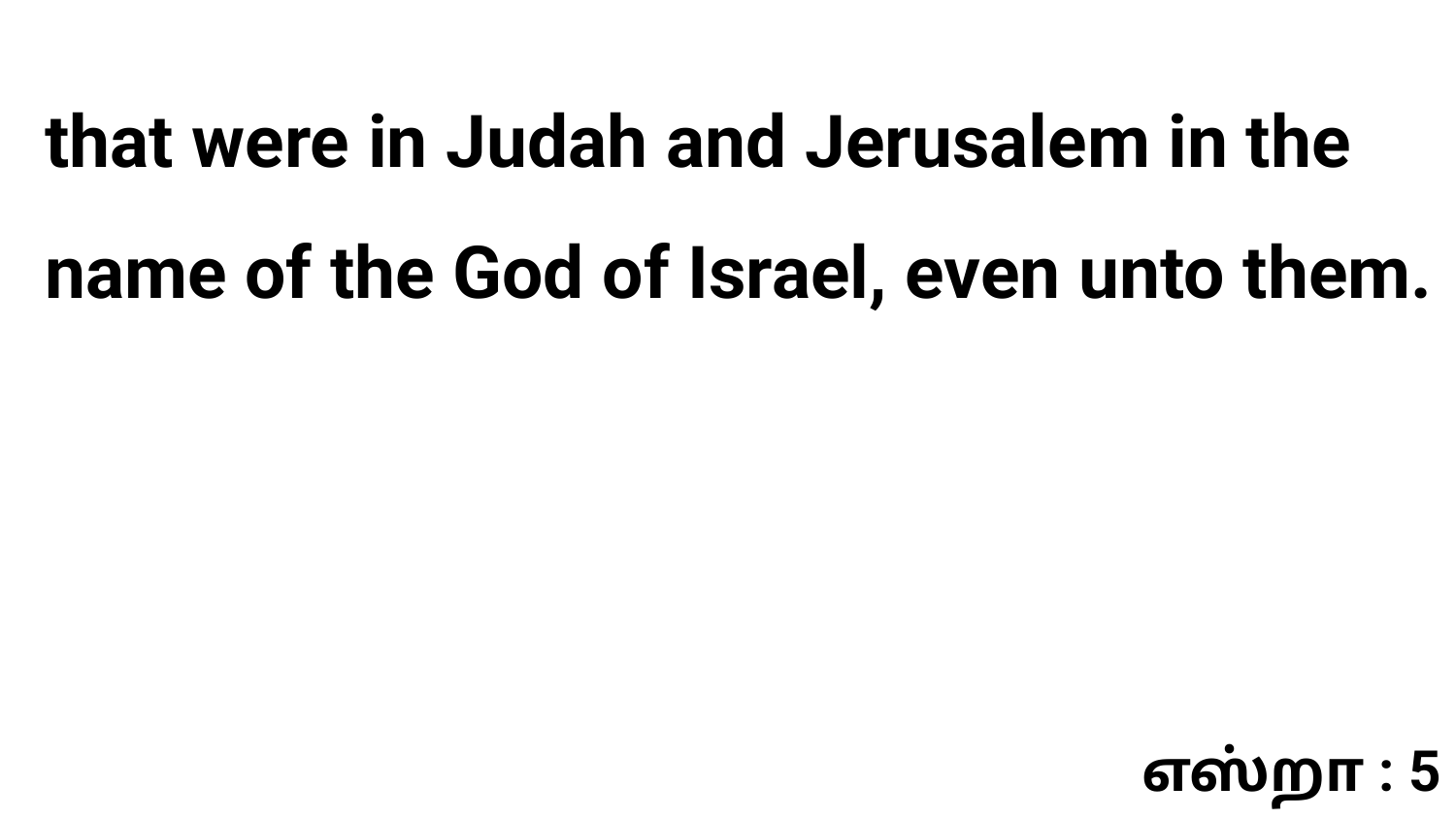

that were in Judah and Jerusalem in the name of the God of Israel, even unto them.
எஸ்றா : 5